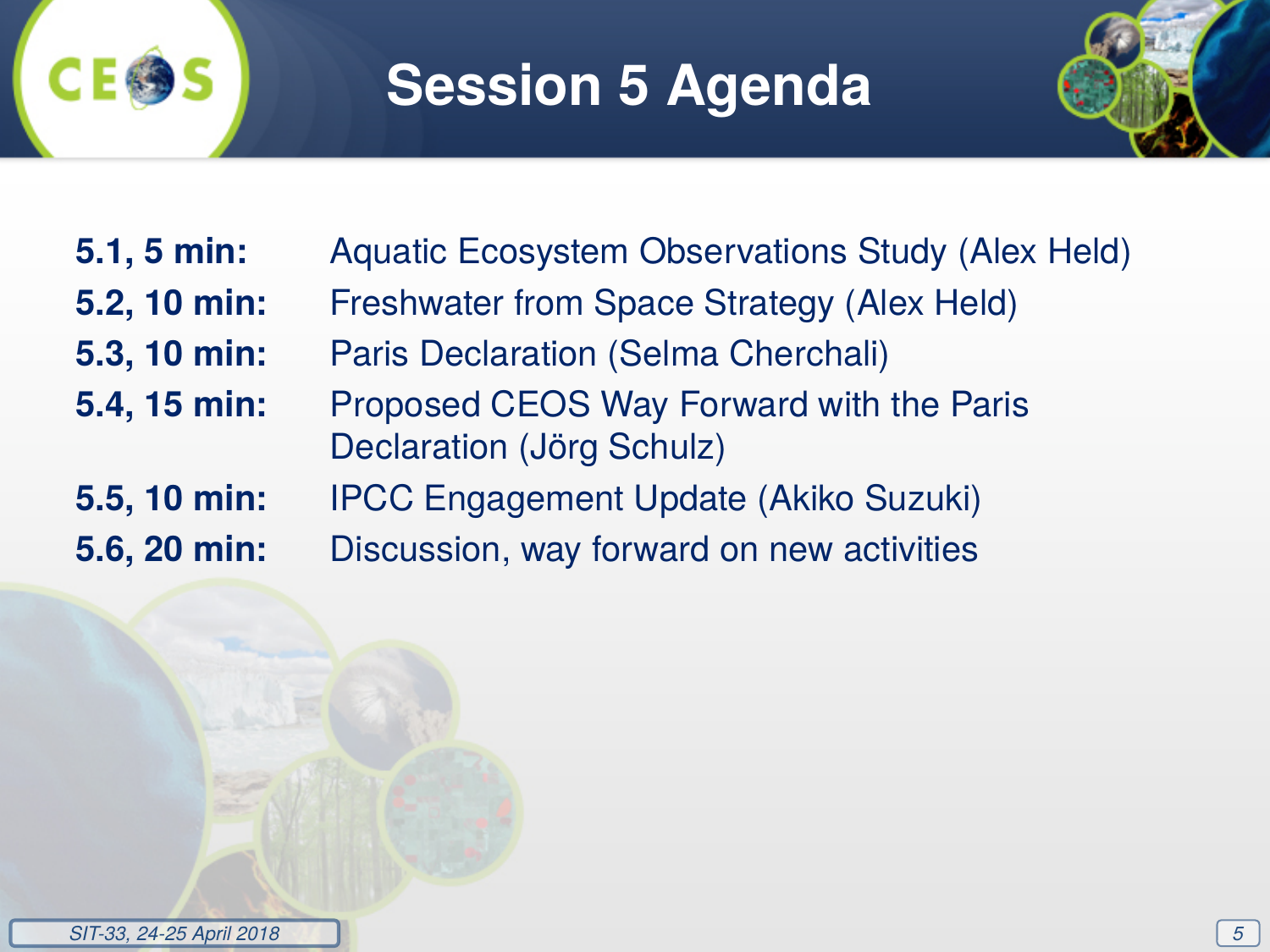

Session 5 Agenda
5.1, 5 min:	Aquatic Ecosystem Observations Study (Alex Held)
5.2, 10 min:	Freshwater from Space Strategy (Alex Held)
5.3, 10 min:	Paris Declaration (Selma Cherchali)
5.4, 15 min:	Proposed CEOS Way Forward with the Paris 			Declaration (Jörg Schulz)
5.5, 10 min:	IPCC Engagement Update (Akiko Suzuki)
5.6, 20 min:	Discussion, way forward on new activities

5